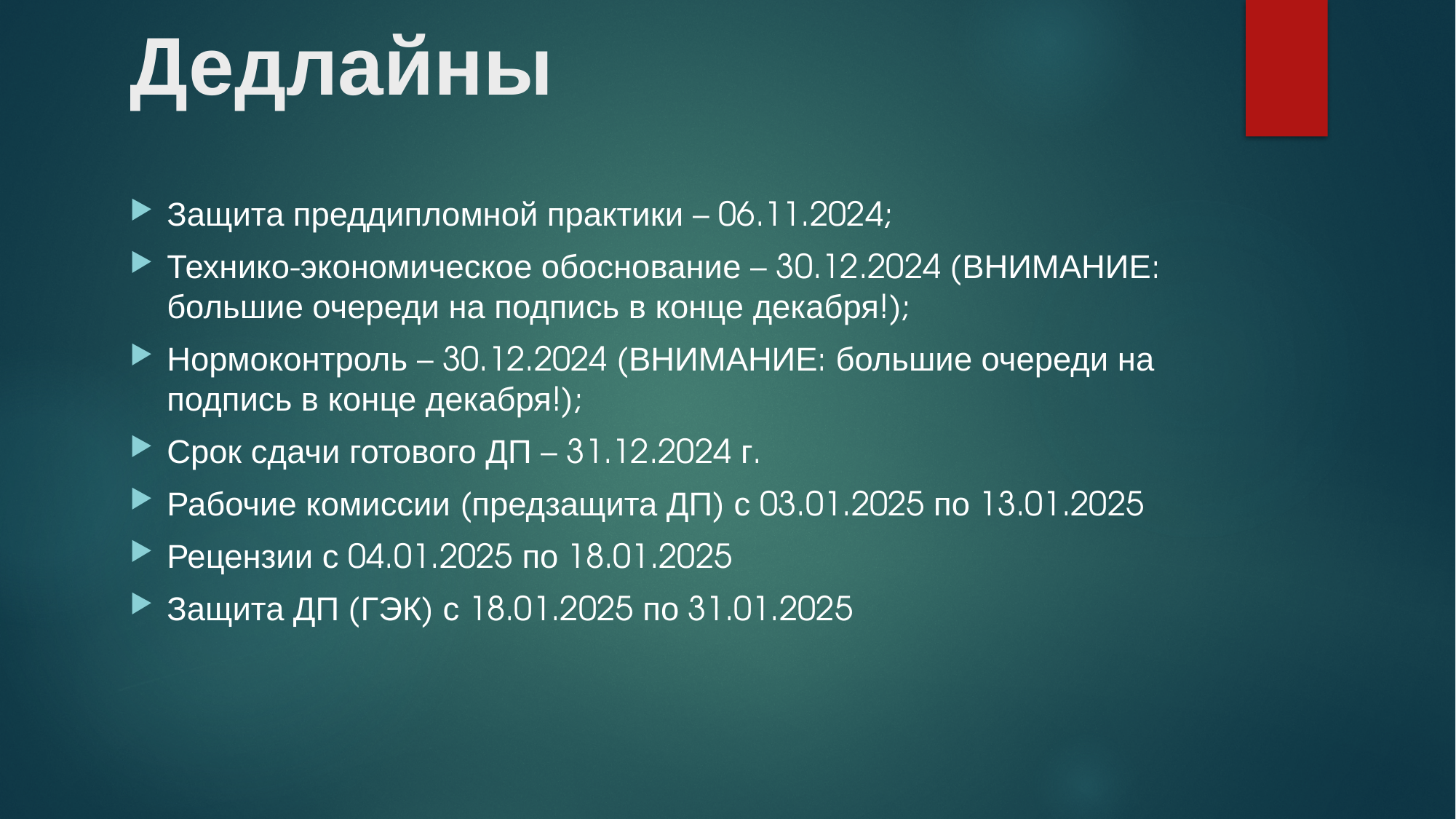

# Дедлайны
Защита преддипломной практики – 06.11.2024;
Технико-экономическое обоснование – 30.12.2024 (ВНИМАНИЕ: большие очереди на подпись в конце декабря!);
Нормоконтроль – 30.12.2024 (ВНИМАНИЕ: большие очереди на подпись в конце декабря!);
Срок сдачи готового ДП – 31.12.2024 г.
Рабочие комиссии (предзащита ДП) с 03.01.2025 по 13.01.2025
Рецензии с 04.01.2025 по 18.01.2025
Защита ДП (ГЭК) с 18.01.2025 по 31.01.2025